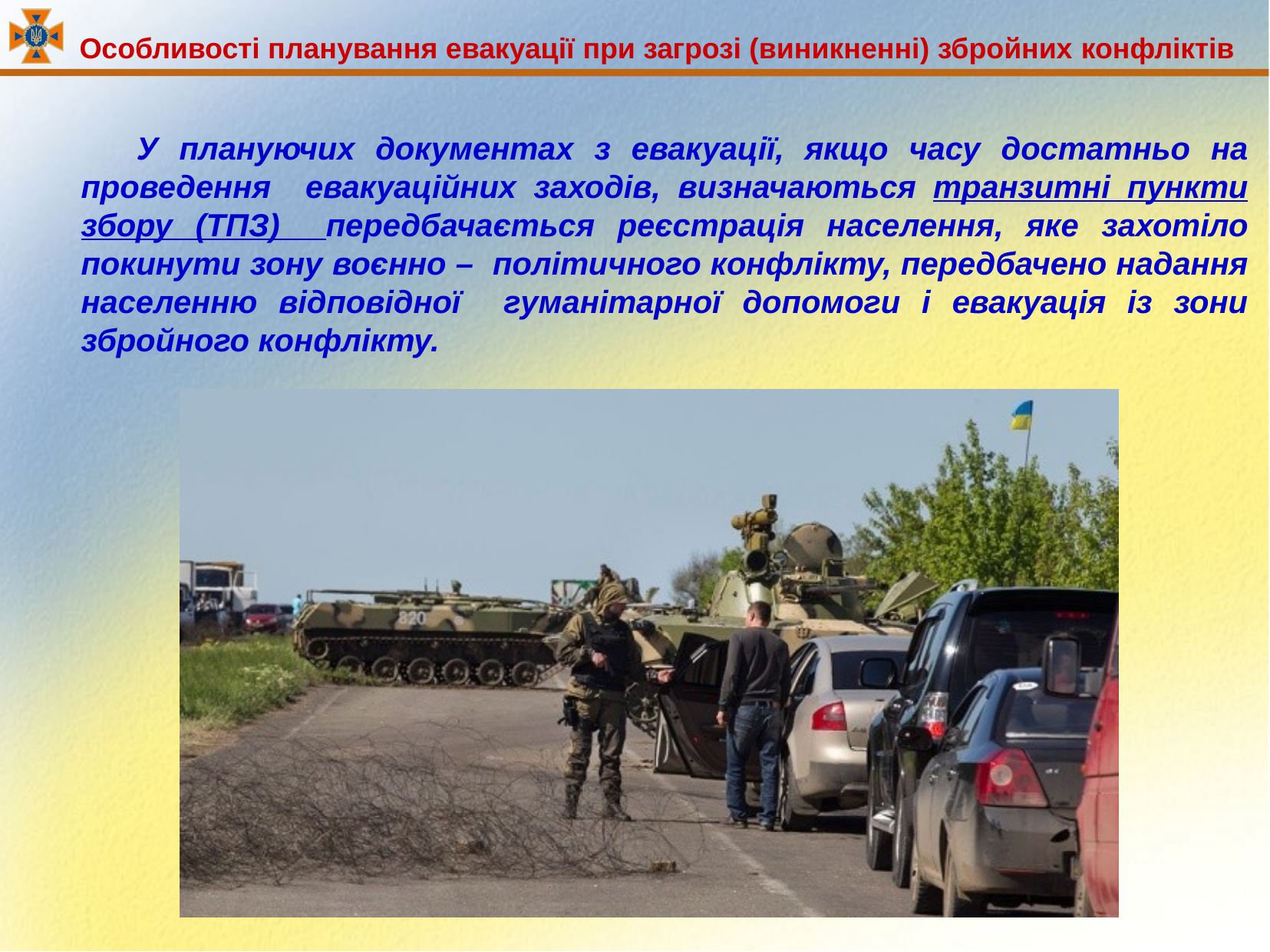

Особливості планування евакуації при загрозі (виникненні) збройних конфліктів

У плануючих документах з евакуації, якщо часу достатньо на проведення  евакуаційних заходів, визначаються транзитні пункти збору (ТПЗ)  передбачається реєстрація населення, яке захотіло покинути зону воєнно –  політичного конфлікту, передбачено надання населенню відповідної  гуманітарної допомоги і евакуація із зони збройного конфлікту.